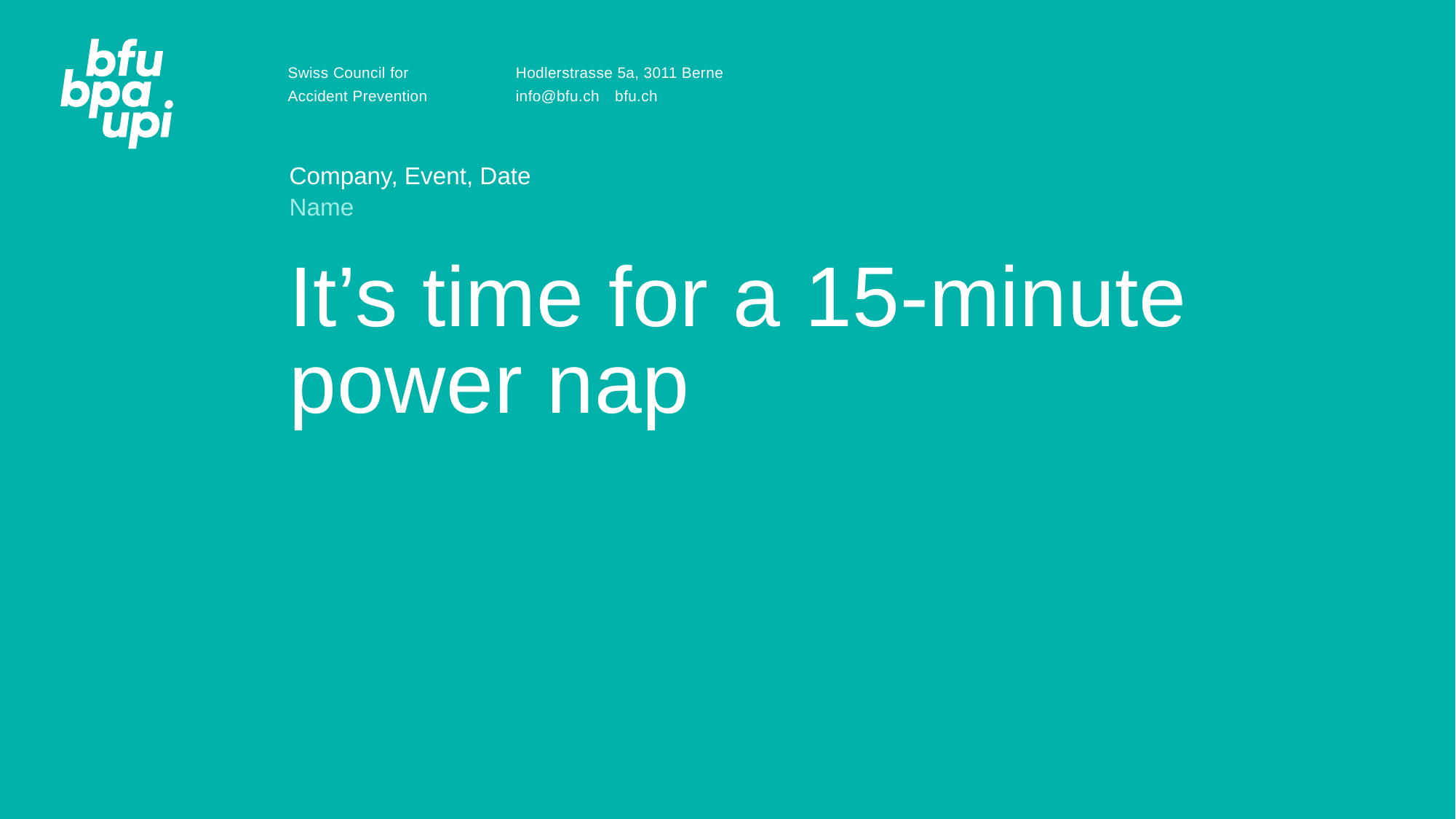

Company, Event, Date

Name
# It’s time for a 15-minute power nap